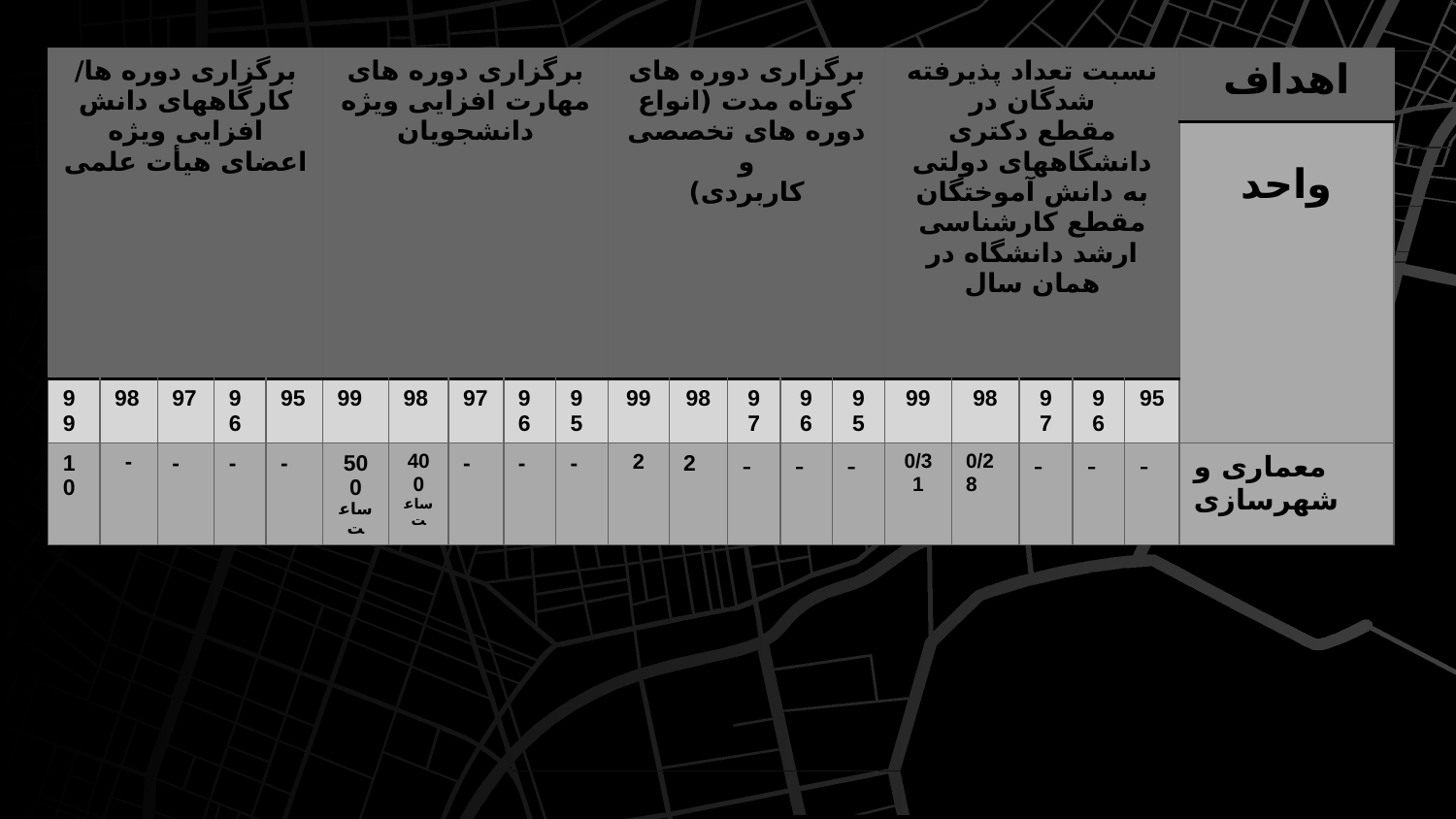

| برگزاری دوره ها/ کارگاههای دانش افزایی ویژه اعضای هیأت علمی |  |  |  |  | برگزاری دوره های مهارت افزایی ویژه دانشجویان |  |  |  |  | برگزاری دوره های کوتاه مدت (انواع دوره های تخصصی و کاربردی) |  |  |  |  | نسبت تعداد پذیرفته شدگان در مقطع دکتری دانشگاههای دولتی به دانش آموختگان مقطع کارشناسی ارشد دانشگاه در همان سال |  |  |  |  | اهداف |
| --- | --- | --- | --- | --- | --- | --- | --- | --- | --- | --- | --- | --- | --- | --- | --- | --- | --- | --- | --- | --- |
|  |  |  |  |  |  |  |  |  |  |  |  |  |  |  |  |  |  |  |  | واحد |
| 99 | 98 | 97 | 96 | 95 | 99 | 98 | 97 | 96 | 95 | 99 | 98 | 97 | 96 | 95 | 99 | 98 | 97 | 96 | 95 |  |
| 10 | - | - | - | - | 500 ساعت | 400 ساعت | - | - | - | 2 | 2 | - | - | - | 0/31 | 0/28 | - | - | - | معماری و شهرسازی |